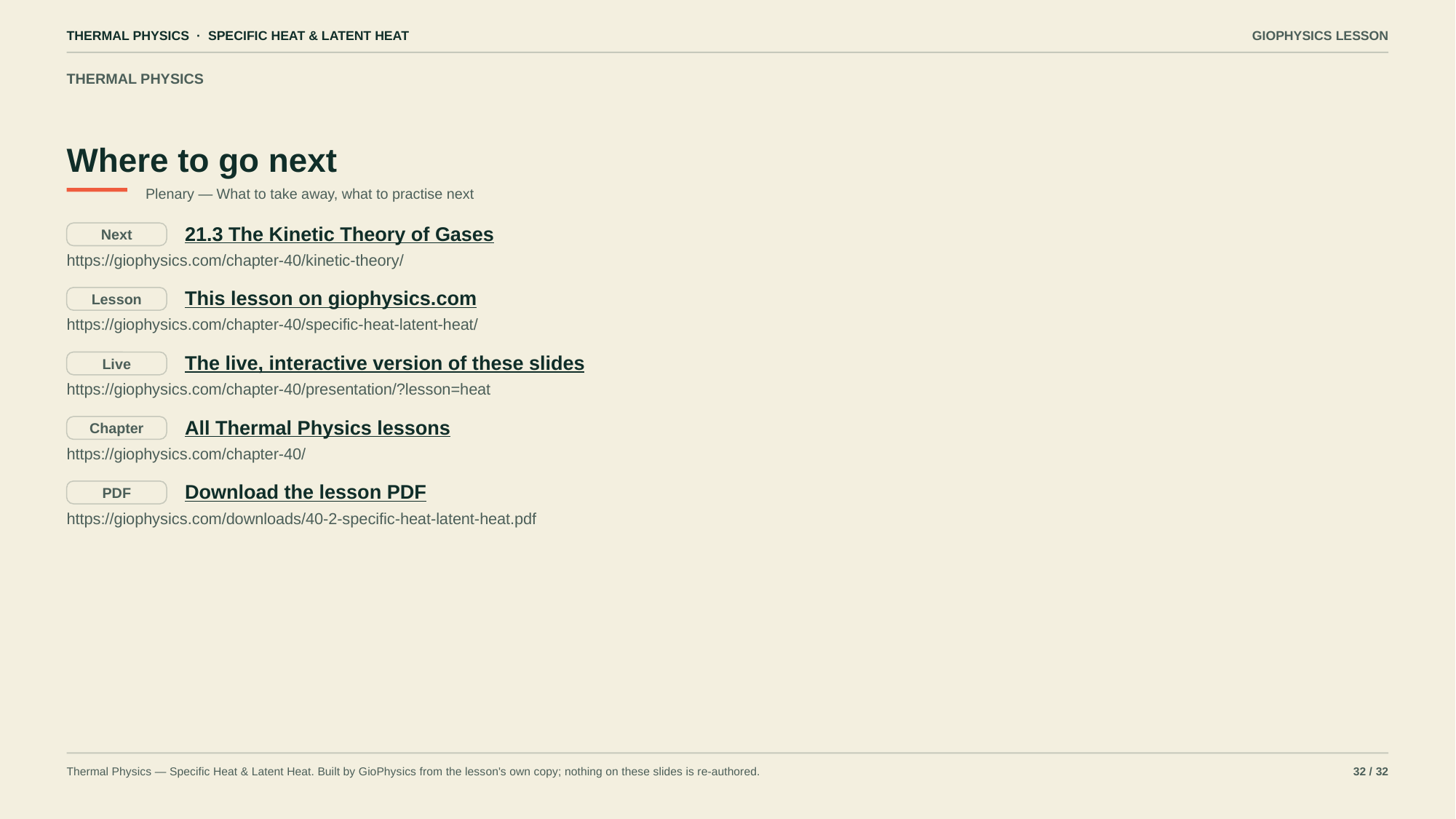

THERMAL PHYSICS  ·  SPECIFIC HEAT & LATENT HEAT
GIOPHYSICS LESSON

THERMAL PHYSICS
Where to go next
Plenary — What to take away, what to practise next

21.3 The Kinetic Theory of Gases

Next
https://giophysics.com/chapter-40/kinetic-theory/
This lesson on giophysics.com

Lesson
https://giophysics.com/chapter-40/specific-heat-latent-heat/
The live, interactive version of these slides

Live
https://giophysics.com/chapter-40/presentation/?lesson=heat
All Thermal Physics lessons

Chapter
https://giophysics.com/chapter-40/
Download the lesson PDF

PDF
https://giophysics.com/downloads/40-2-specific-heat-latent-heat.pdf

Thermal Physics — Specific Heat & Latent Heat. Built by GioPhysics from the lesson's own copy; nothing on these slides is re-authored.
32 / 32